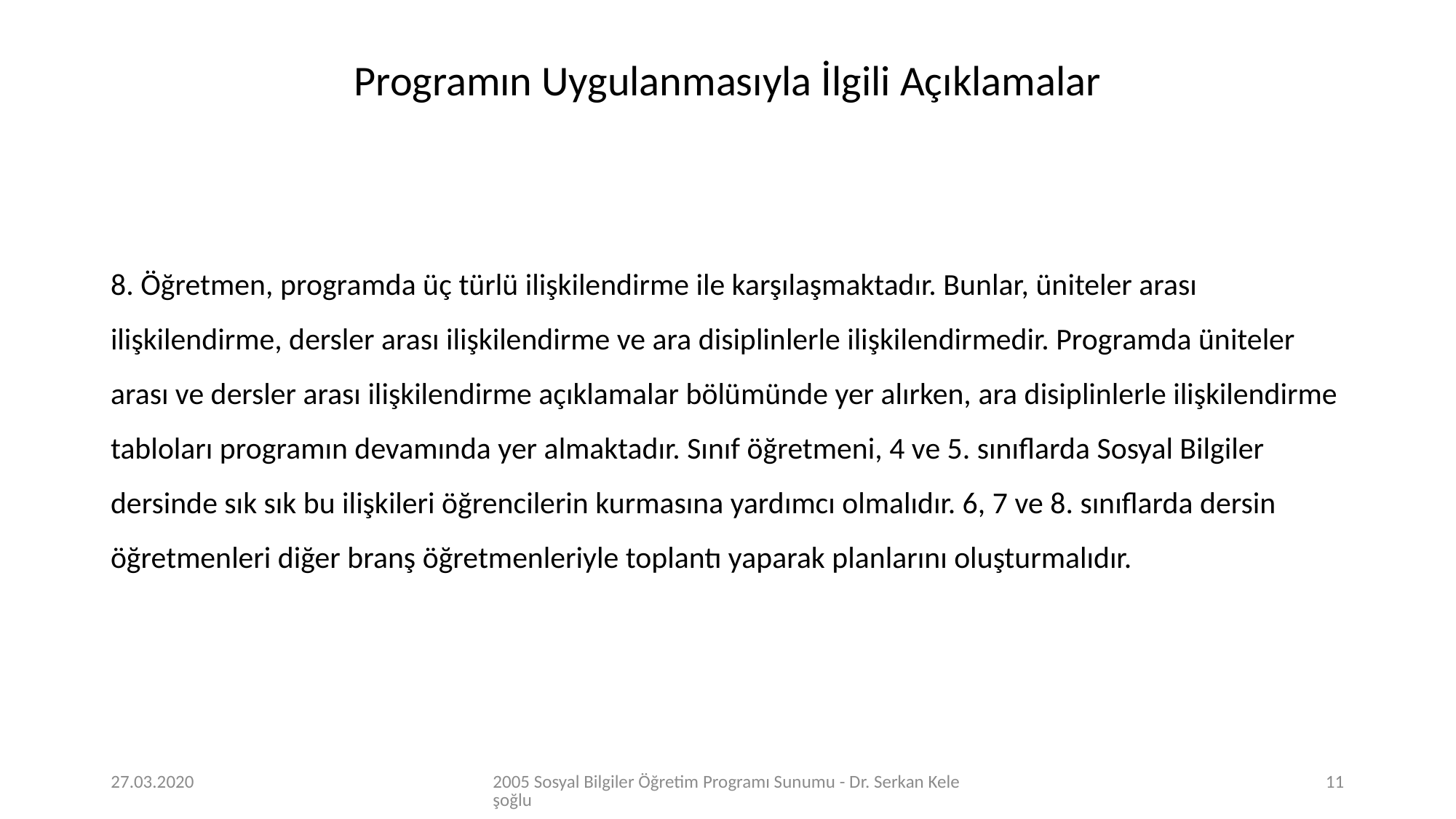

Programın Uygulanmasıyla İlgili Açıklamalar
8. Öğretmen, programda üç türlü ilişkilendirme ile karşılaşmaktadır. Bunlar, üniteler arası ilişkilendirme, dersler arası ilişkilendirme ve ara disiplinlerle ilişkilendirmedir. Programda üniteler arası ve dersler arası ilişkilendirme açıklamalar bölümünde yer alırken, ara disiplinlerle ilişkilendirme tabloları programın devamında yer almaktadır. Sınıf öğretmeni, 4 ve 5. sınıflarda Sosyal Bilgiler dersinde sık sık bu ilişkileri öğrencilerin kurmasına yardımcı olmalıdır. 6, 7 ve 8. sınıflarda dersin öğretmenleri diğer branş öğretmenleriyle toplantı yaparak planlarını oluşturmalıdır.
27.03.2020
2005 Sosyal Bilgiler Öğretim Programı Sunumu - Dr. Serkan Keleşoğlu
11